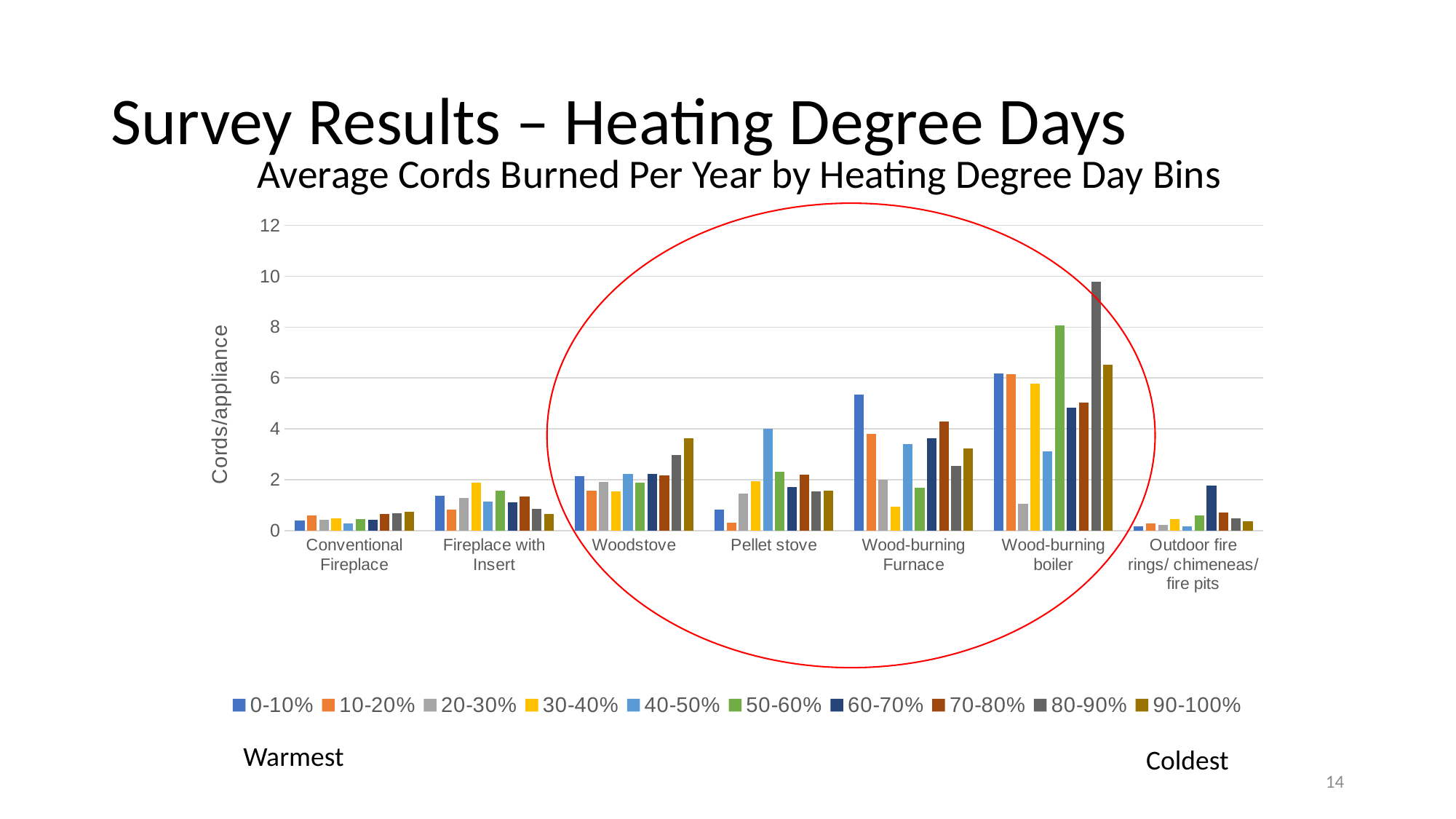

# Survey Results – Heating Degree Days
Average Cords Burned Per Year by Heating Degree Day Bins

### Chart

| Category | 0-10% | 10-20% | 20-30% | 30-40% | 40-50% | 50-60% | 60-70% | 70-80% | 80-90% | 90-100% |
|---|---|---|---|---|---|---|---|---|---|---|
| Conventional Fireplace | 0.3878962470418205 | 0.6015759725171704 | 0.4293276446209432 | 0.4795712216635019 | 0.2807071868324461 | 0.4443055896529515 | 0.42246446830204243 | 0.657780986645799 | 0.6919789752996542 | 0.7449066752228324 |
| Fireplace with Insert | 1.375765221849525 | 0.8248932276508687 | 1.2683790178464476 | 1.8954961487797684 | 1.129782900392815 | 1.5638613850094125 | 1.0992977057952606 | 1.346509910956327 | 0.8488788288144994 | 0.6530185414752334 |
| Woodstove | 2.1559071581832123 | 1.5667572239634302 | 1.9122515387933121 | 1.5284726159870456 | 2.2294252697981785 | 1.8700412731404625 | 2.218480661229997 | 2.1796066667558023 | 2.969163909368422 | 3.6240604819962896 |
| Pellet stove | 0.8131452308478229 | 0.30130492672057746 | 1.4391277552834219 | 1.9358559564076339 | 3.996755297220388 | 2.320177703934673 | 1.722299188433152 | 2.2065115300225417 | 1.5530871510022493 | 1.581953512281974 |
| Wood-burning Furnace | 5.333333333333333 | 3.803936314429342 | 2.0084865146739412 | 0.9384334661300877 | 3.413580670716025 | 1.6817118030158025 | 3.6196911448828595 | 4.28192706100586 | 2.5543411934615463 | 3.23340020213368 |
| Wood-burning boiler | 6.174810457657319 | 6.134959052297687 | 1.0659785509552306 | 5.786155636566803 | 3.1148985516032264 | 8.075188059259851 | 4.844248304205788 | 5.023516881179811 | 9.783101050355665 | 6.5195244351432065 |
| Outdoor fire rings/ chimeneas/ fire pits | 0.17804608573627362 | 0.2710755284256949 | 0.2107256477459974 | 0.44467930024770463 | 0.16745982898953485 | 0.5902579014411761 | 1.776892986744012 | 0.7155632092358037 | 0.46943707156282877 | 0.3794205577708263 |
Warmest
Coldest
14